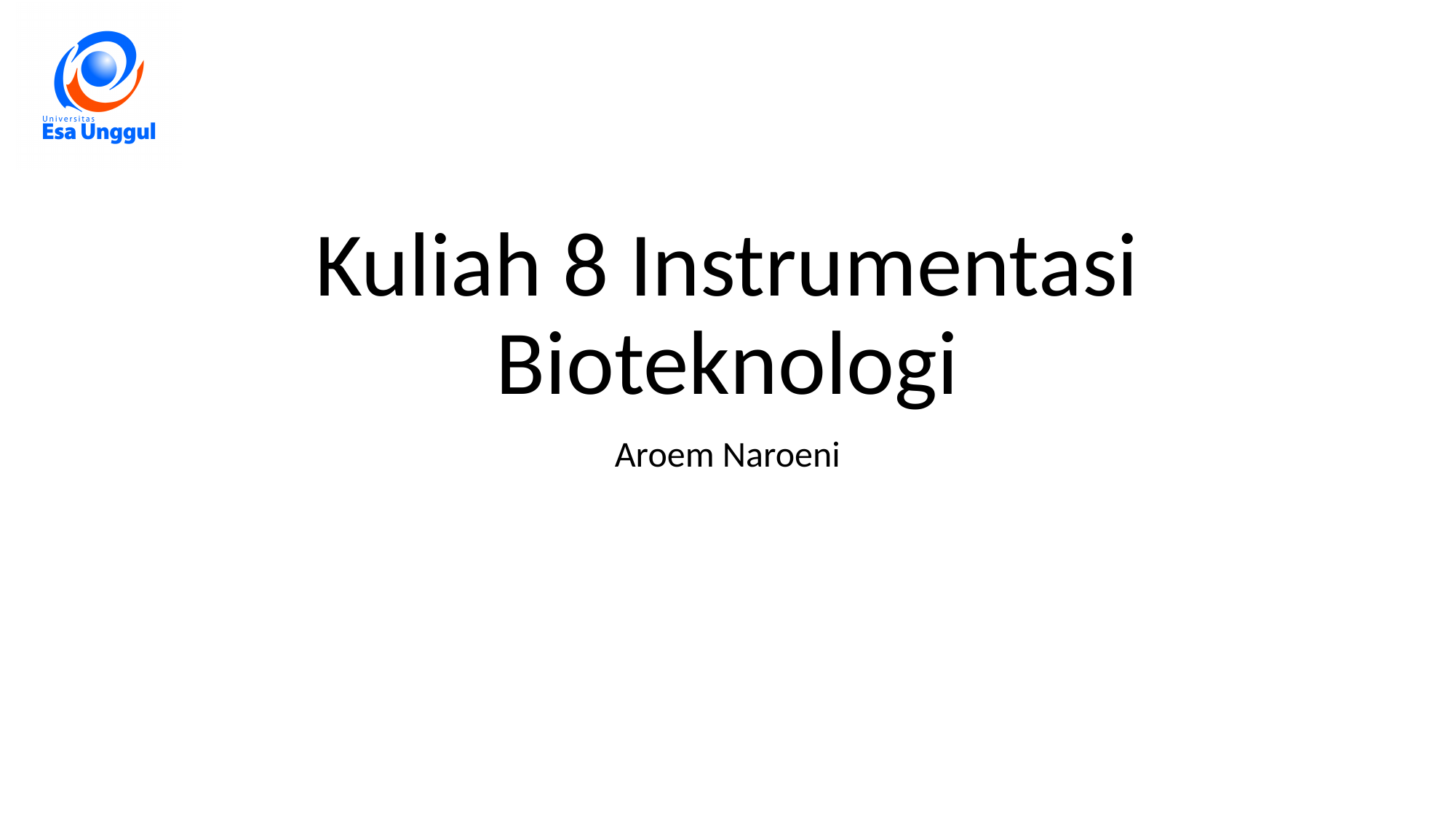

# Kuliah 8 Instrumentasi Bioteknologi
Aroem Naroeni